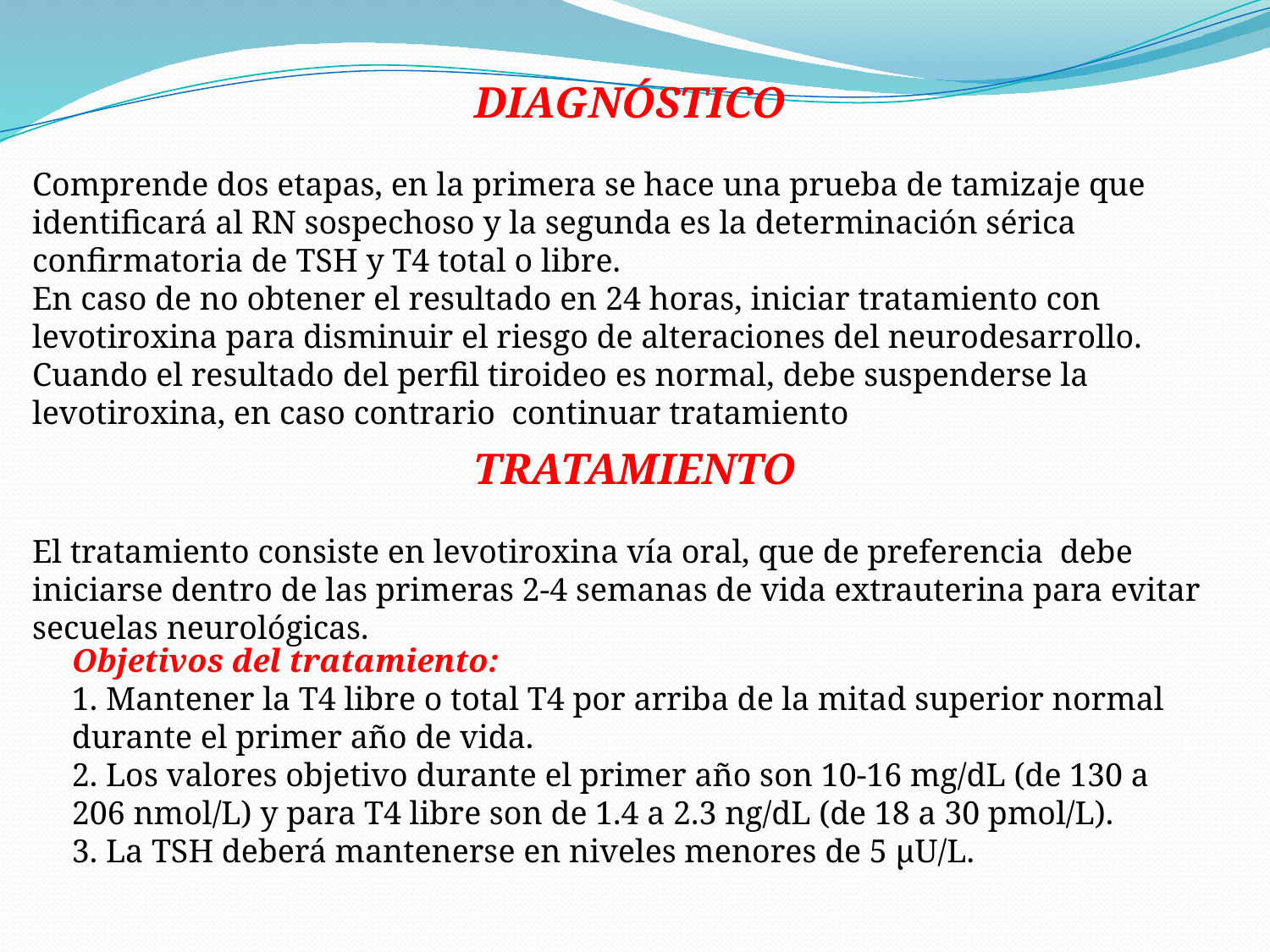

DIAGNÓSTICO
Comprende dos etapas, en la primera se hace una prueba de tamizaje que identificará al RN sospechoso y la segunda es la determinación sérica confirmatoria de TSH y T4 total o libre.
En caso de no obtener el resultado en 24 horas, iniciar tratamiento con levotiroxina para disminuir el riesgo de alteraciones del neurodesarrollo. Cuando el resultado del perfil tiroideo es normal, debe suspenderse la levotiroxina, en caso contrario  continuar tratamiento
TRATAMIENTO
El tratamiento consiste en levotiroxina vía oral, que de preferencia  debe iniciarse dentro de las primeras 2-4 semanas de vida extrauterina para evitar secuelas neurológicas.
Objetivos del tratamiento:
1. Mantener la T4 libre o total T4 por arriba de la mitad superior normal durante el primer año de vida.
2. Los valores objetivo durante el primer año son 10-16 mg/dL (de 130 a 206 nmol/L) y para T4 libre son de 1.4 a 2.3 ng/dL (de 18 a 30 pmol/L).
3. La TSH deberá mantenerse en niveles menores de 5 µU/L.